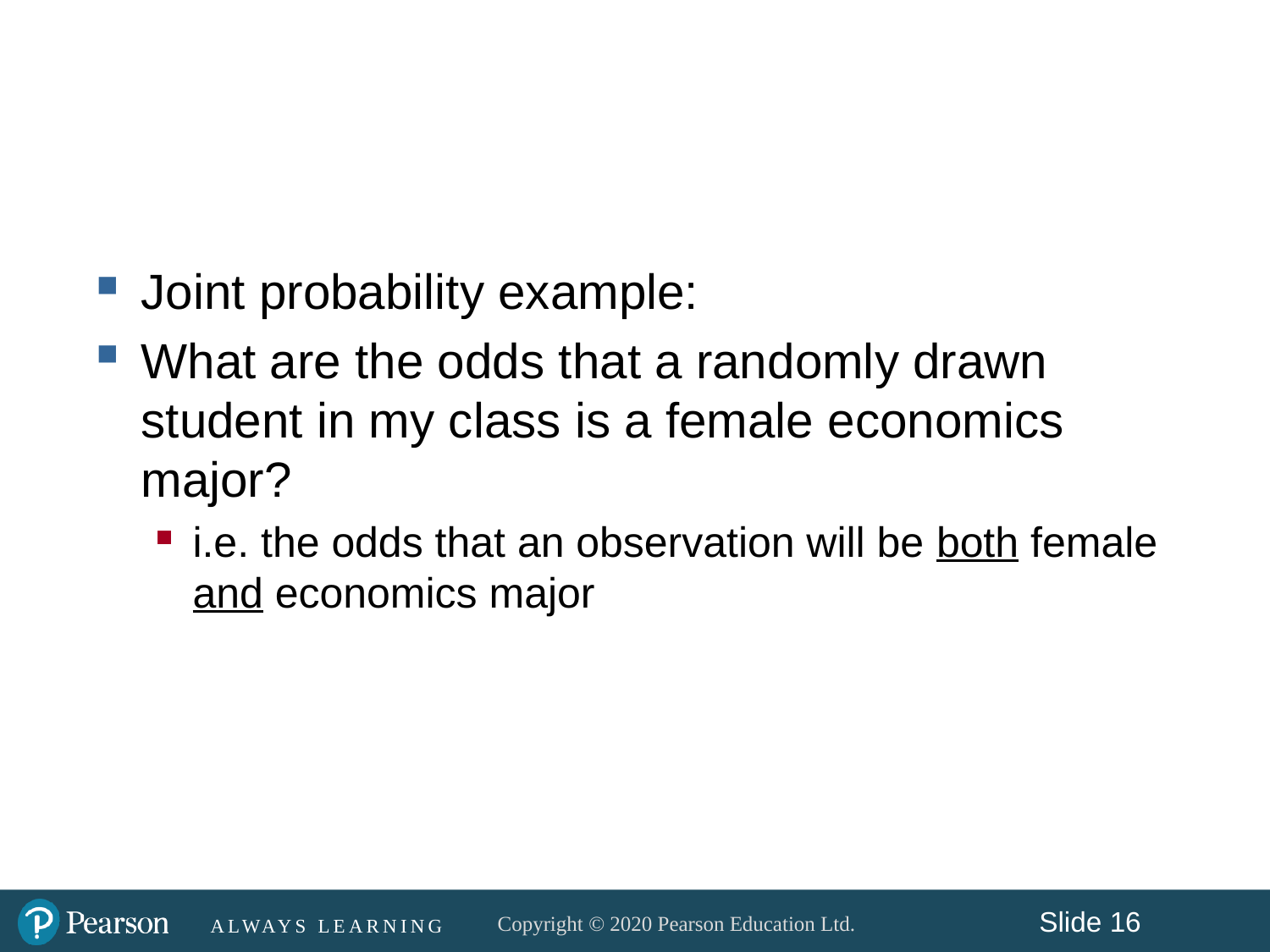

#
Joint probability example:
What are the odds that a randomly drawn student in my class is a female economics major?
i.e. the odds that an observation will be both female and economics major